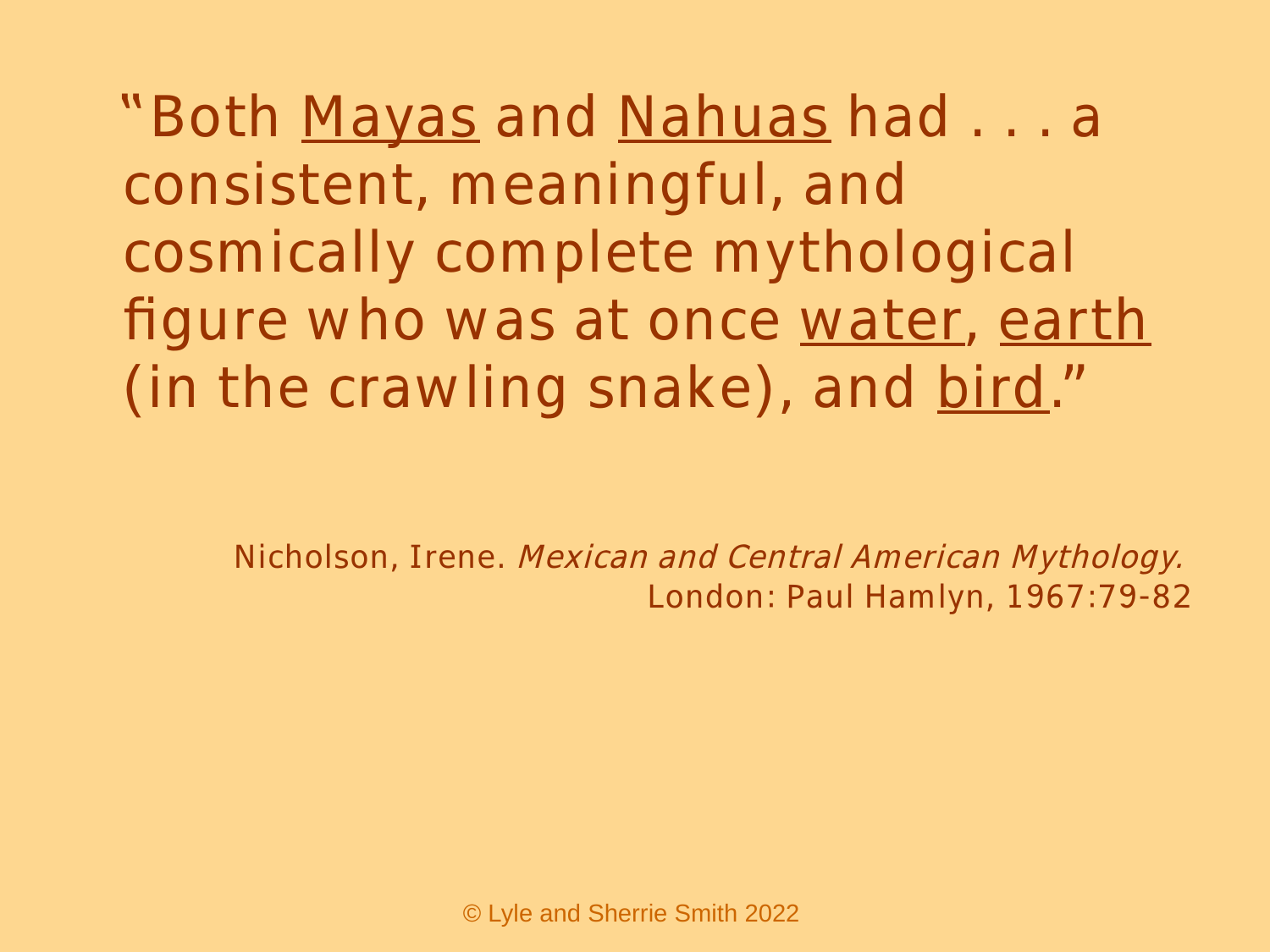

“Both Mayas and Nahuas had . . . a consistent, meaningful, and cosmically complete mythological figure who was at once water, earth (in the crawling snake), and bird.”

	Nicholson, Irene. Mexican and Central American Mythology.  London: Paul Hamlyn, 1967:79-82
 © Lyle and Sherrie Smith 2022